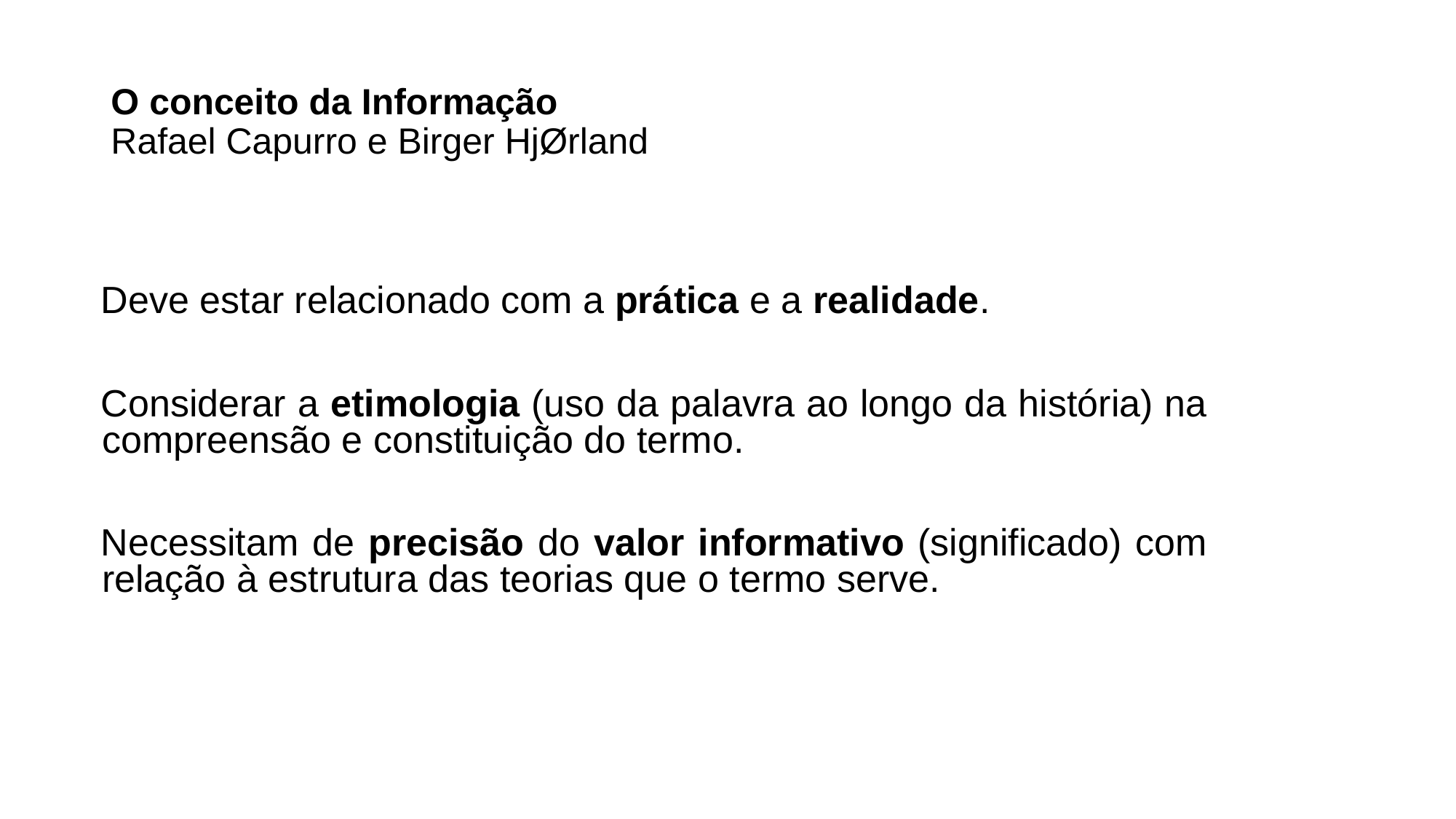

# O conceito da Informação Rafael Capurro e Birger HjØrland

Deve estar relacionado com a prática e a realidade.

Considerar a etimologia (uso da palavra ao longo da história) na compreensão e constituição do termo.

Necessitam de precisão do valor informativo (significado) com relação à estrutura das teorias que o termo serve.